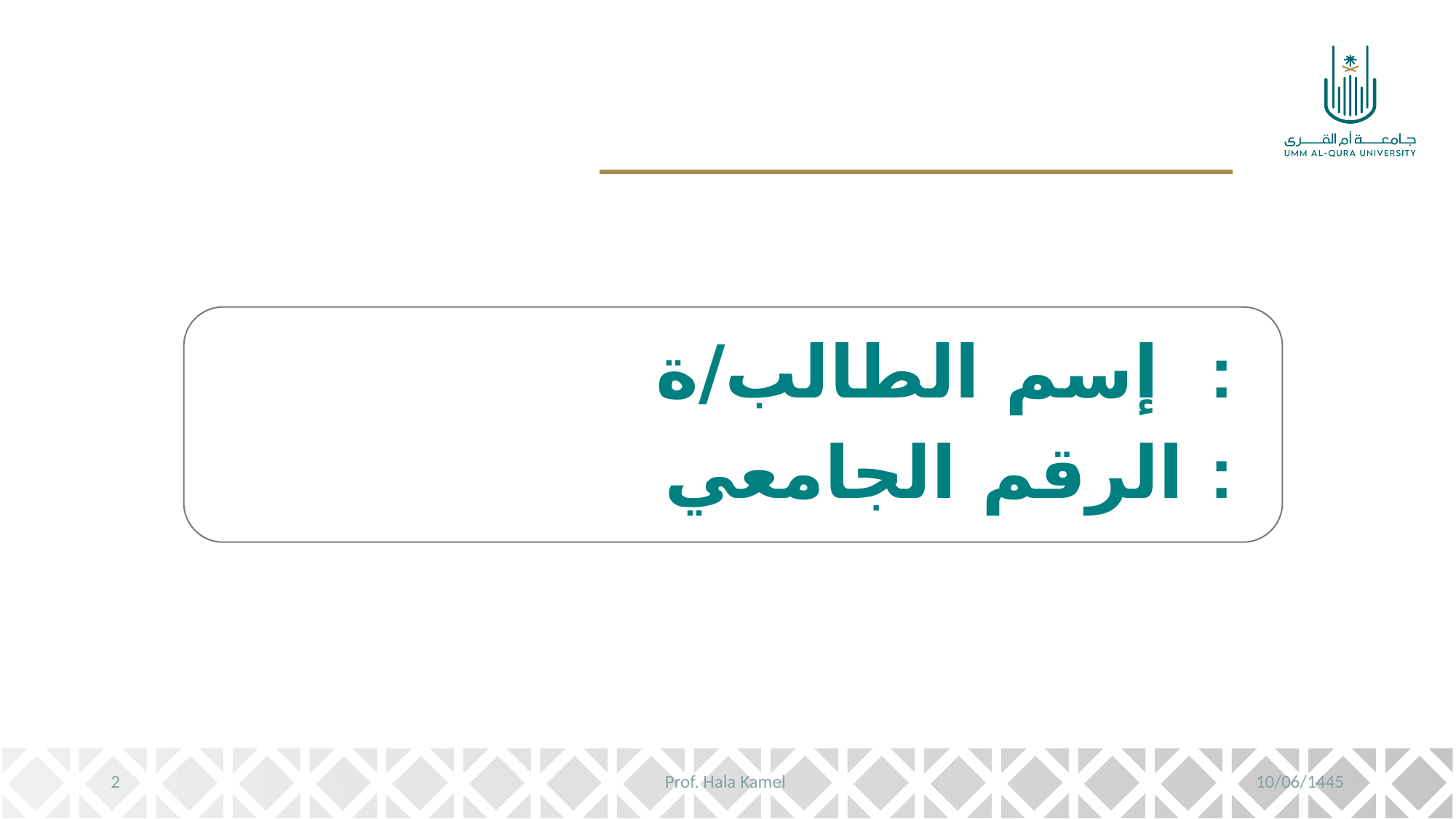

إسم الطالب/ة  :
الرقم الجامعي :
2
Prof. Hala Kamel
10/06/1445